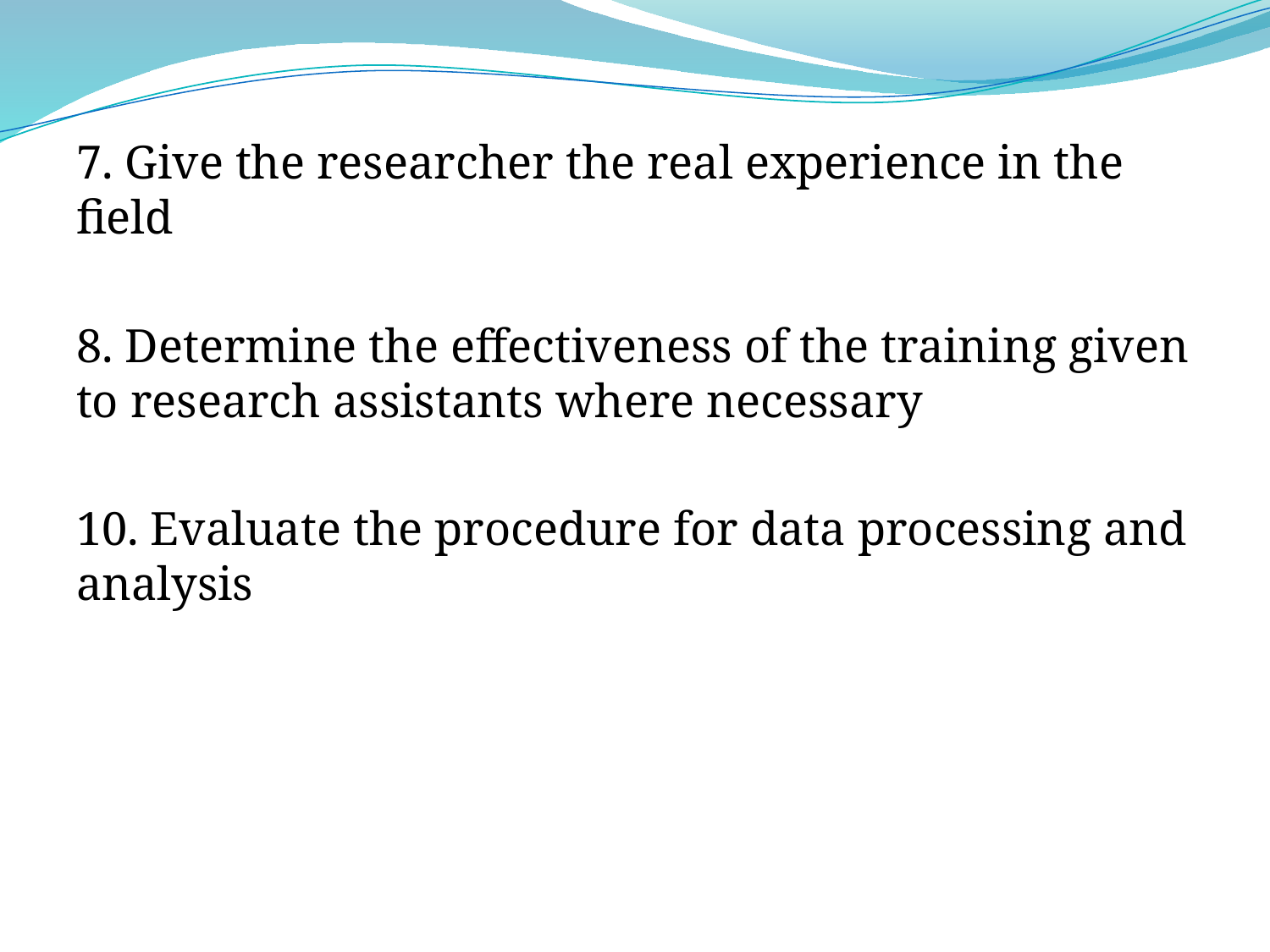

7. Give the researcher the real experience in the field

8. Determine the effectiveness of the training given to research assistants where necessary

10. Evaluate the procedure for data processing and analysis